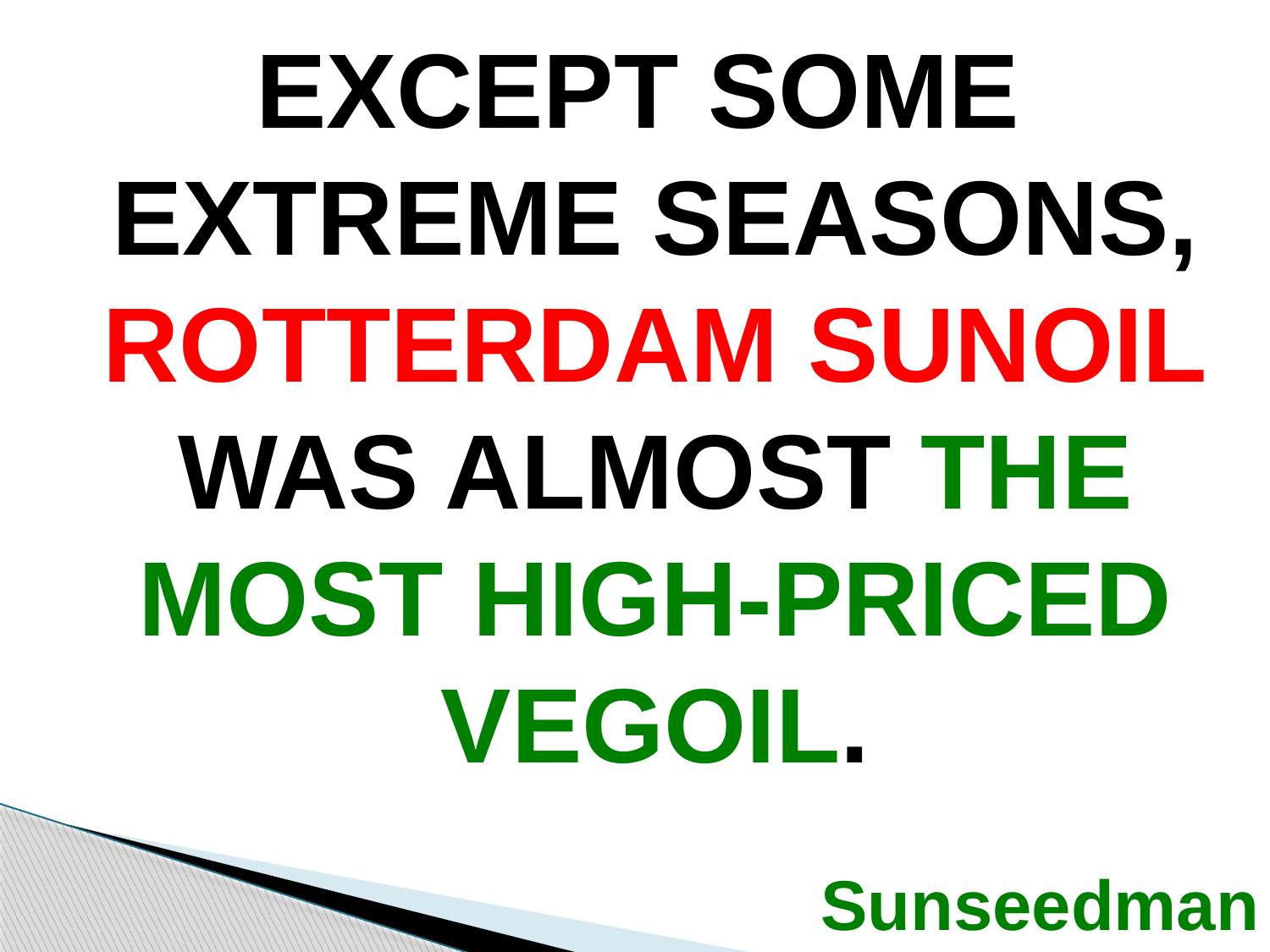

EXCEPT SOME EXTREME SEASONS, ROTTERDAM SUNOIL WAS ALMOST THE MOST HIGH-PRICED VEGOIL.
Sunseedman